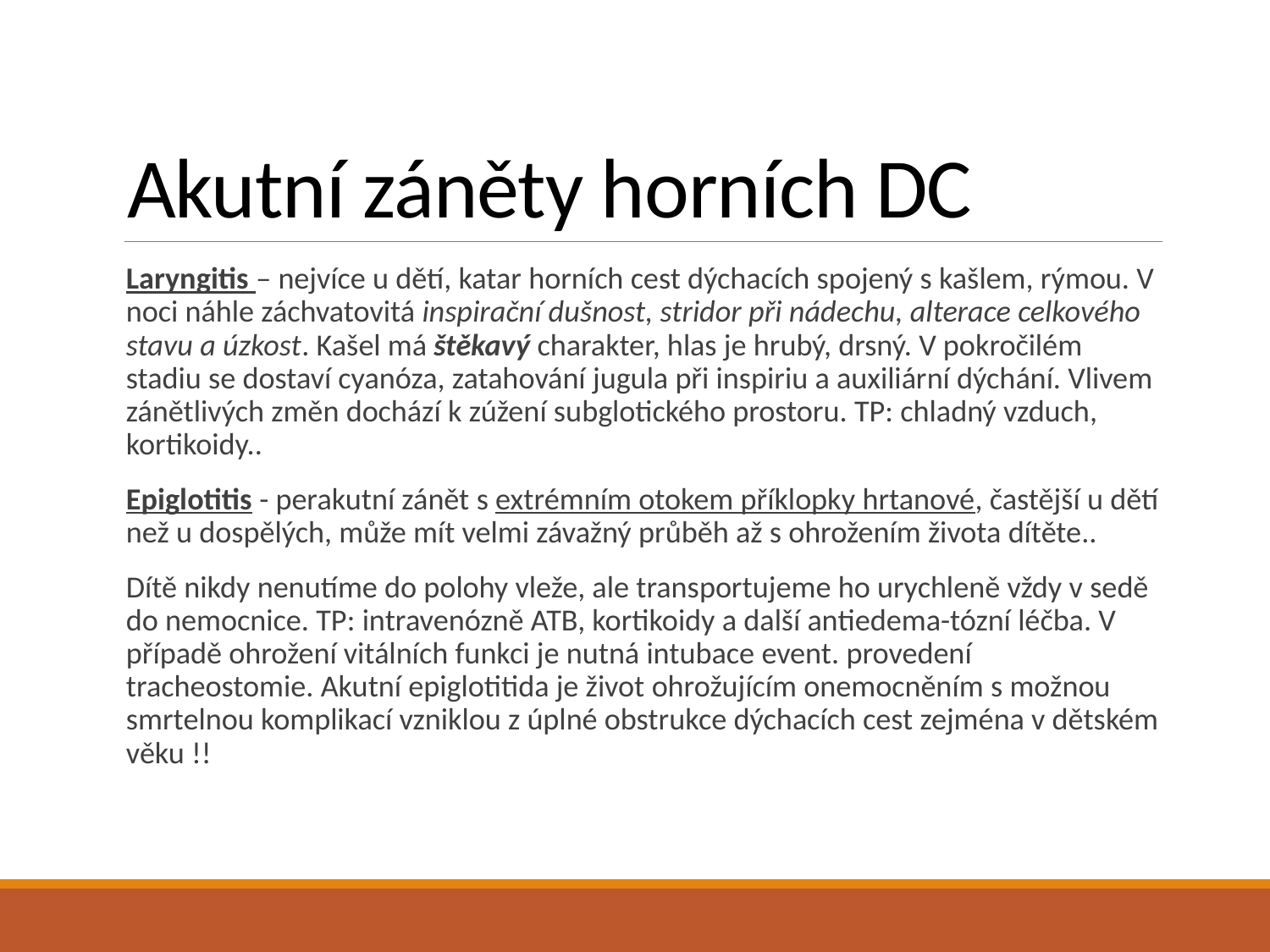

# Akutní záněty horních DC
Laryngitis – nejvíce u dětí, katar horních cest dýchacích spojený s kašlem, rýmou. V noci náhle záchvatovitá inspirační dušnost, stridor při nádechu, alterace celkového stavu a úzkost. Kašel má štěkavý charakter, hlas je hrubý, drsný. V pokročilém stadiu se dostaví cyanóza, zatahování jugula při inspiriu a auxiliární dýchání. Vlivem zánětlivých změn dochází k zúžení subglotického prostoru. TP: chladný vzduch, kortikoidy..
Epiglotitis - perakutní zánět s extrémním otokem příklopky hrtanové, častější u dětí než u dospělých, může mít velmi závažný průběh až s ohrožením života dítěte..
Dítě nikdy nenutíme do polohy vleže, ale transportujeme ho urychleně vždy v sedě do nemocnice. TP: intravenózně ATB, kortikoidy a další antiedema-tózní léčba. V případě ohrožení vitálních funkci je nutná intubace event. provedení tracheostomie. Akutní epiglotitida je život ohrožujícím onemocněním s možnou smrtelnou komplikací vzniklou z úplné obstrukce dýchacích cest zejména v dětském věku !!